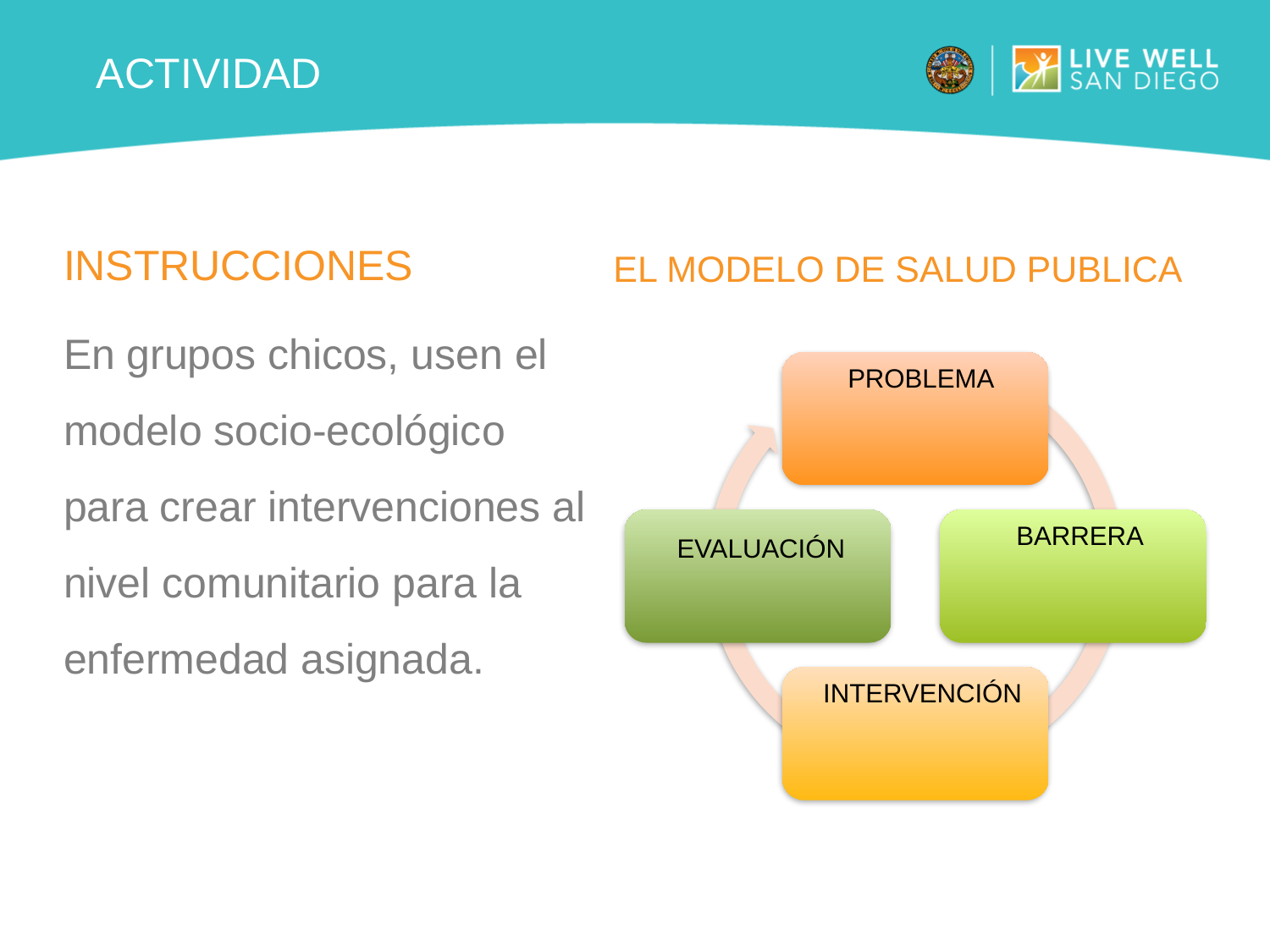

# Actividad
instrucciones
El modelo de salud publica
En grupos chicos, usen el modelo socio-ecológico para crear intervenciones al nivel comunitario para la enfermedad asignada.
 PROBLEMA

 BARRERA

 INTERVENCIÓN

EVALUACIÓN